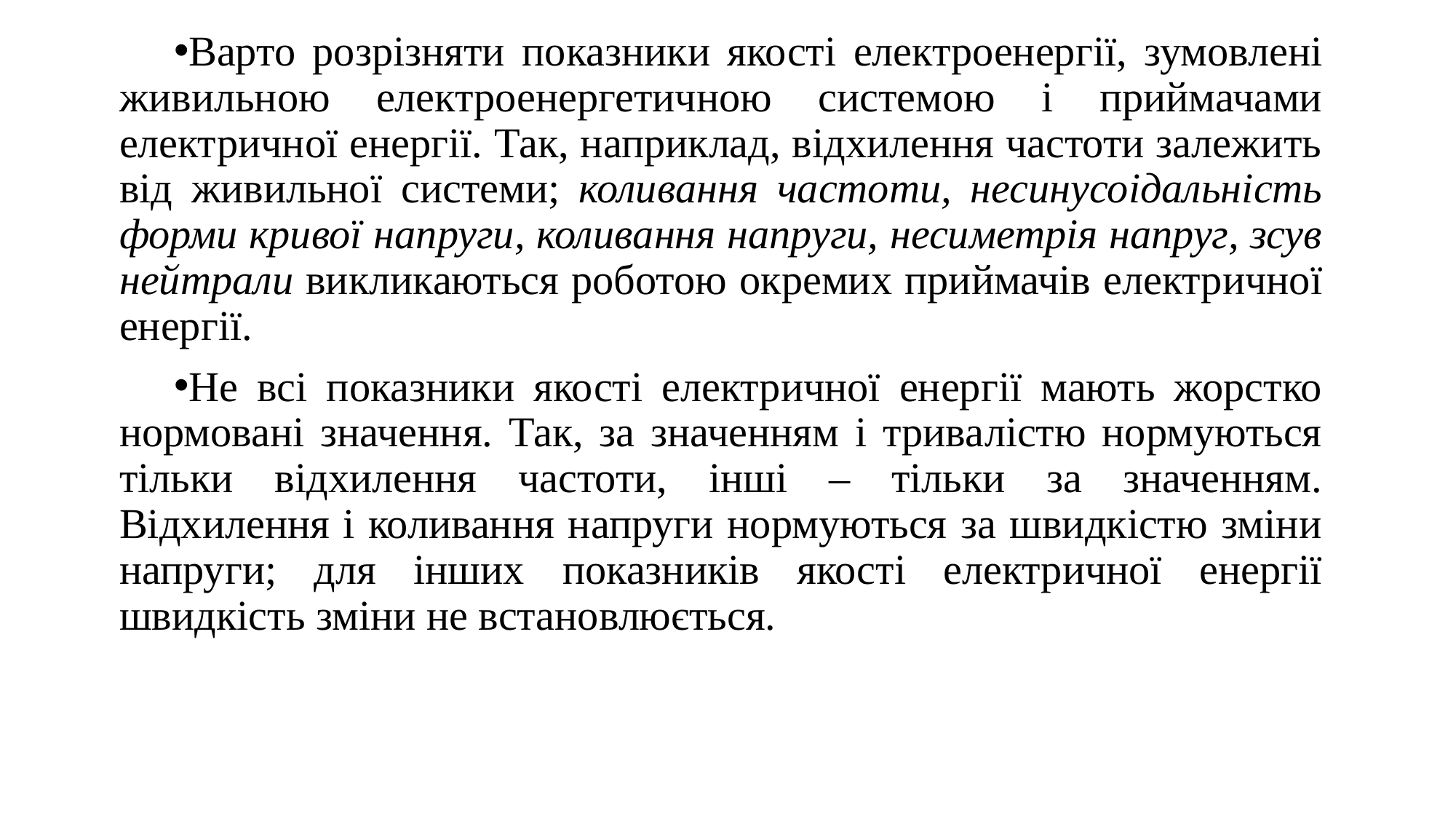

Варто розрізняти показники якості електроенергії, зумовлені живильною електроенергетичною системою і приймачами електричної енергії. Так, наприклад, відхилення частоти залежить від живильної системи; коливання частоти, несинусоідальність форми кривої напруги, коливання напруги, несиметрія напруг, зсув нейтрали викликаються роботою окремих приймачів електричної енергії.
Не всі показники якості електричної енергії мають жорстко нормовані значення. Так, за значенням і тривалістю нормуються тільки відхилення частоти, інші – тільки за значенням. Відхилення і коливання напруги нормуються за швидкістю зміни напруги; для інших показників якості електричної енергії швидкість зміни не встановлюється.